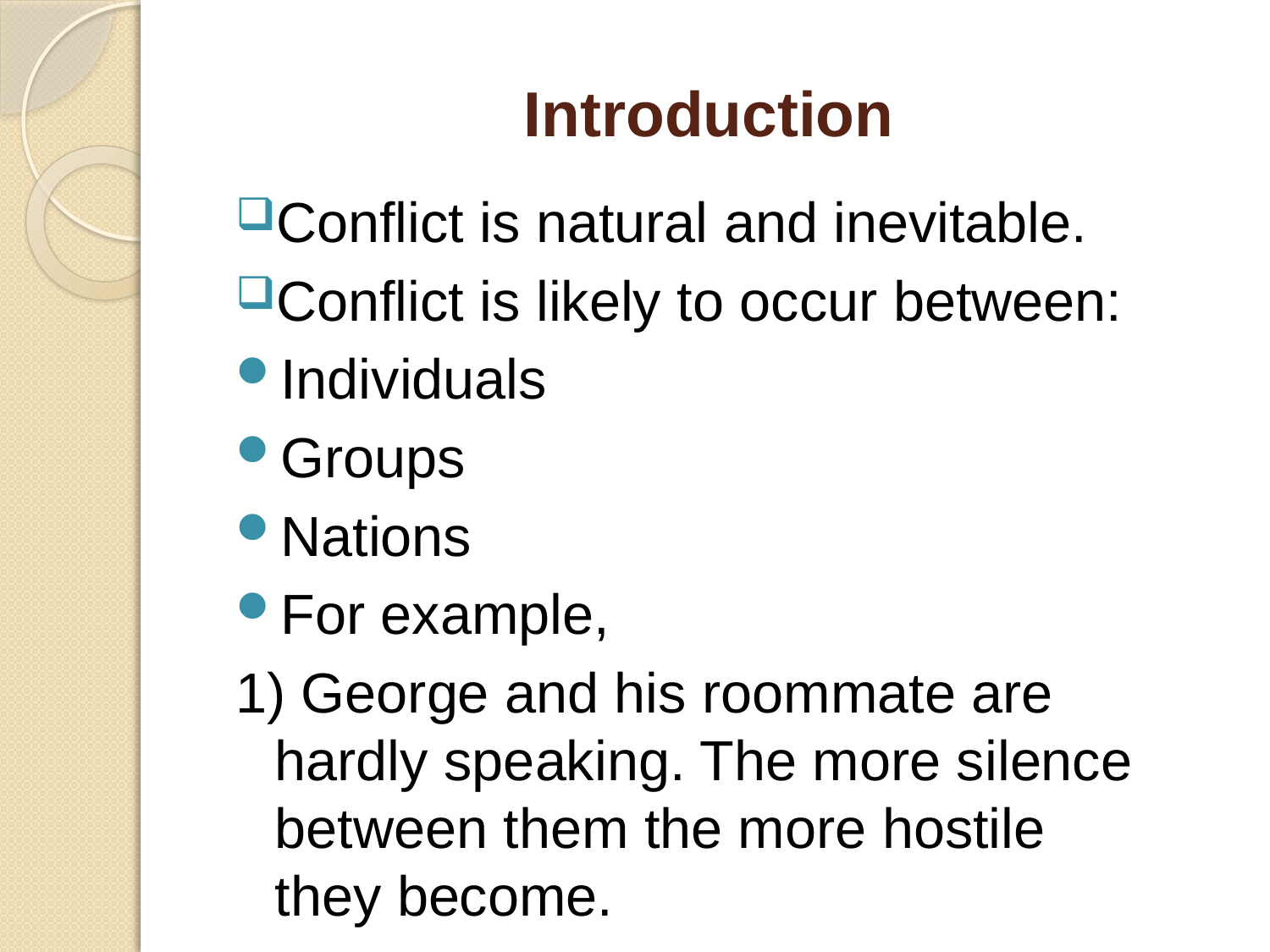

# Introduction
Conflict is natural and inevitable.
Conflict is likely to occur between:
Individuals
Groups
Nations
For example,
1) George and his roommate are hardly speaking. The more silence between them the more hostile they become.